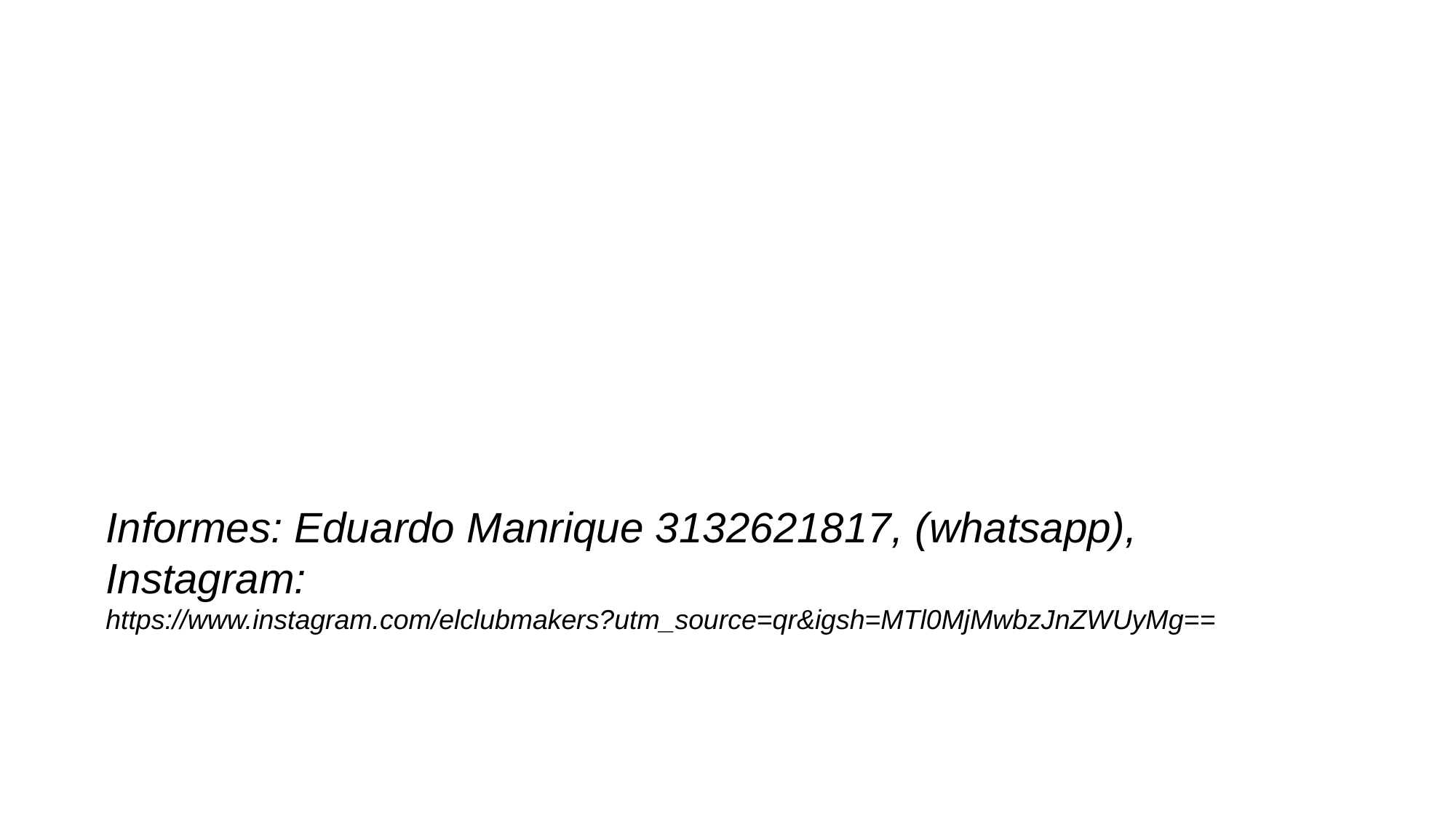

Informes: Eduardo Manrique 3132621817, (whatsapp),
Instagram:
https://www.instagram.com/elclubmakers?utm_source=qr&igsh=MTl0MjMwbzJnZWUyMg==